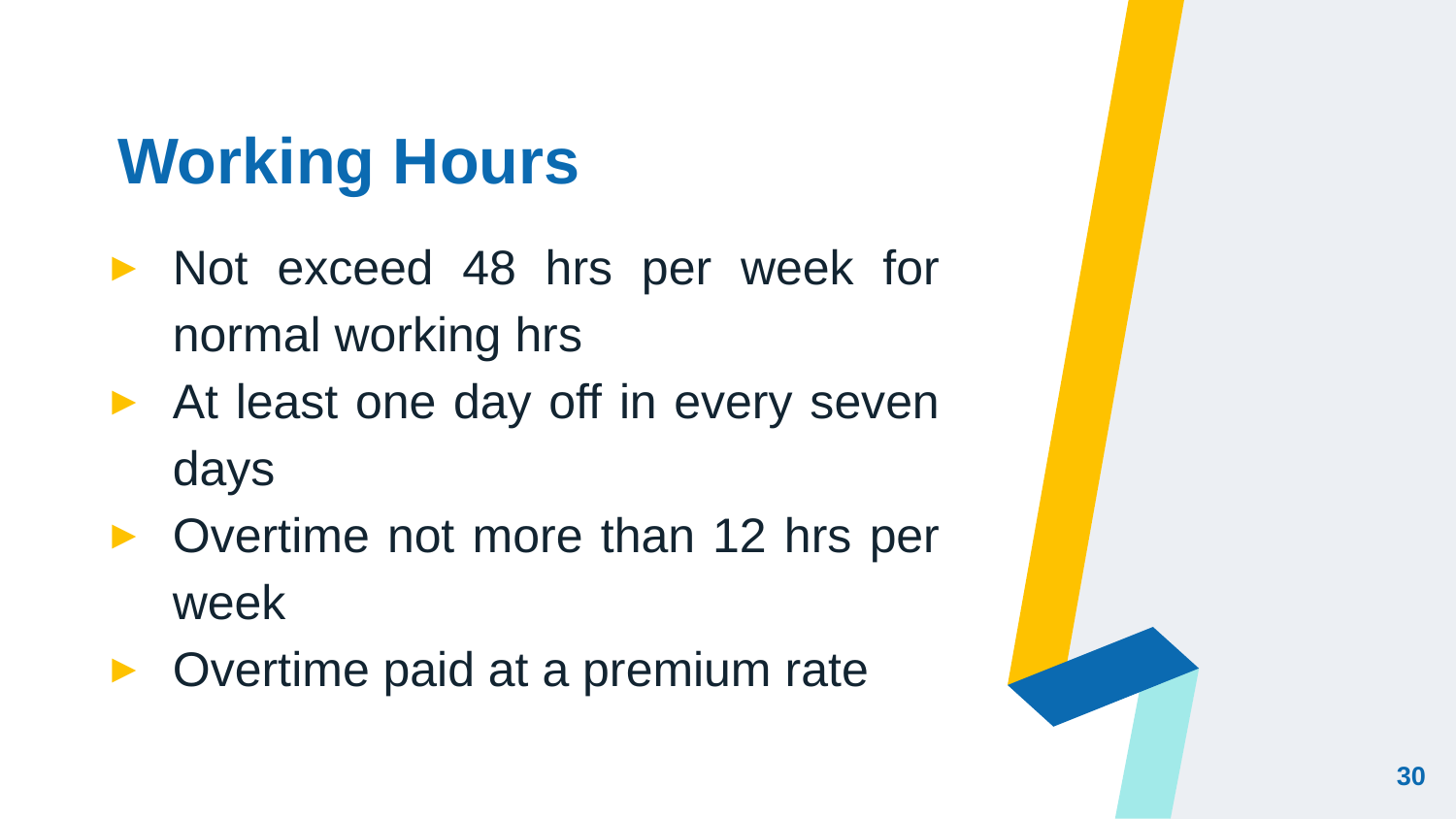

# Working Hours
Not exceed 48 hrs per week for normal working hrs
At least one day off in every seven days
Overtime not more than 12 hrs per week
Overtime paid at a premium rate

30